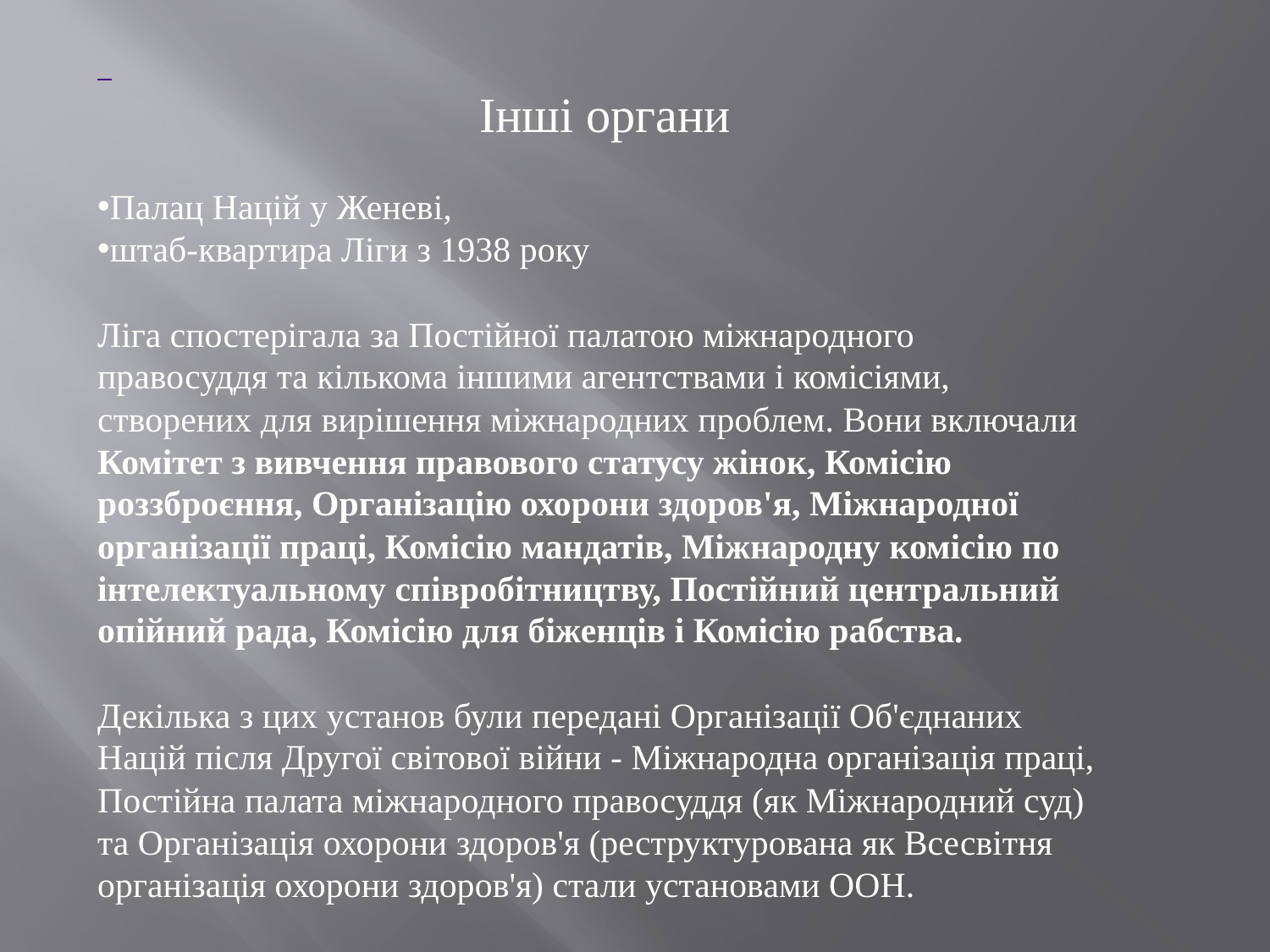

Інші органи

Палац Націй у Женеві,
штаб-квартира Ліги з 1938 року

Ліга спостерігала за Постійної палатою міжнародного правосуддя та кількома іншими агентствами і комісіями, створених для вирішення міжнародних проблем. Вони включали Комітет з вивчення правового статусу жінок, Комісію роззброєння, Організацію охорони здоров'я, Міжнародної організації праці, Комісію мандатів, Міжнародну комісію по інтелектуальному співробітництву, Постійний центральний опійний рада, Комісію для біженців і Комісію рабства.

Декілька з цих установ були передані Організації Об'єднаних Націй після Другої світової війни - Міжнародна організація праці, Постійна палата міжнародного правосуддя (як Міжнародний суд) та Організація охорони здоров'я (реструктурована як Всесвітня організація охорони здоров'я) стали установами ООН.